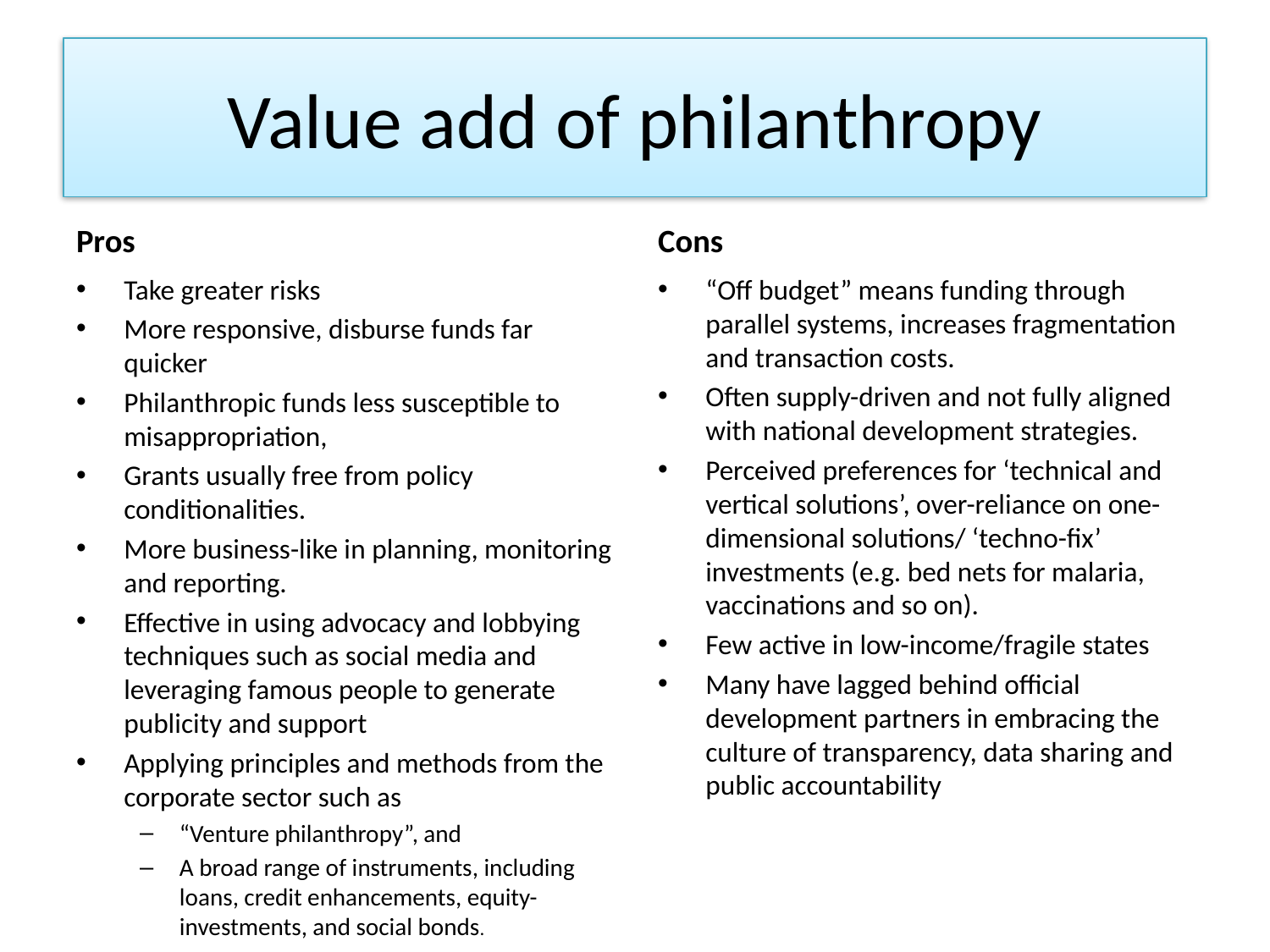

# Value add of philanthropy
Pros
Cons
Take greater risks
More responsive, disburse funds far quicker
Philanthropic funds less susceptible to misappropriation,
Grants usually free from policy conditionalities.
More business-like in planning, monitoring and reporting.
Effective in using advocacy and lobbying techniques such as social media and leveraging famous people to generate publicity and support
Applying principles and methods from the corporate sector such as
“Venture philanthropy”, and
A broad range of instruments, including loans, credit enhancements, equity- investments, and social bonds.
“Off budget” means funding through parallel systems, increases fragmentation and transaction costs.
Often supply-driven and not fully aligned with national development strategies.
Perceived preferences for ‘technical and vertical solutions’, over-reliance on one-dimensional solutions/ ‘techno-fix’ investments (e.g. bed nets for malaria, vaccinations and so on).
Few active in low-income/fragile states
Many have lagged behind official development partners in embracing the culture of transparency, data sharing and public accountability